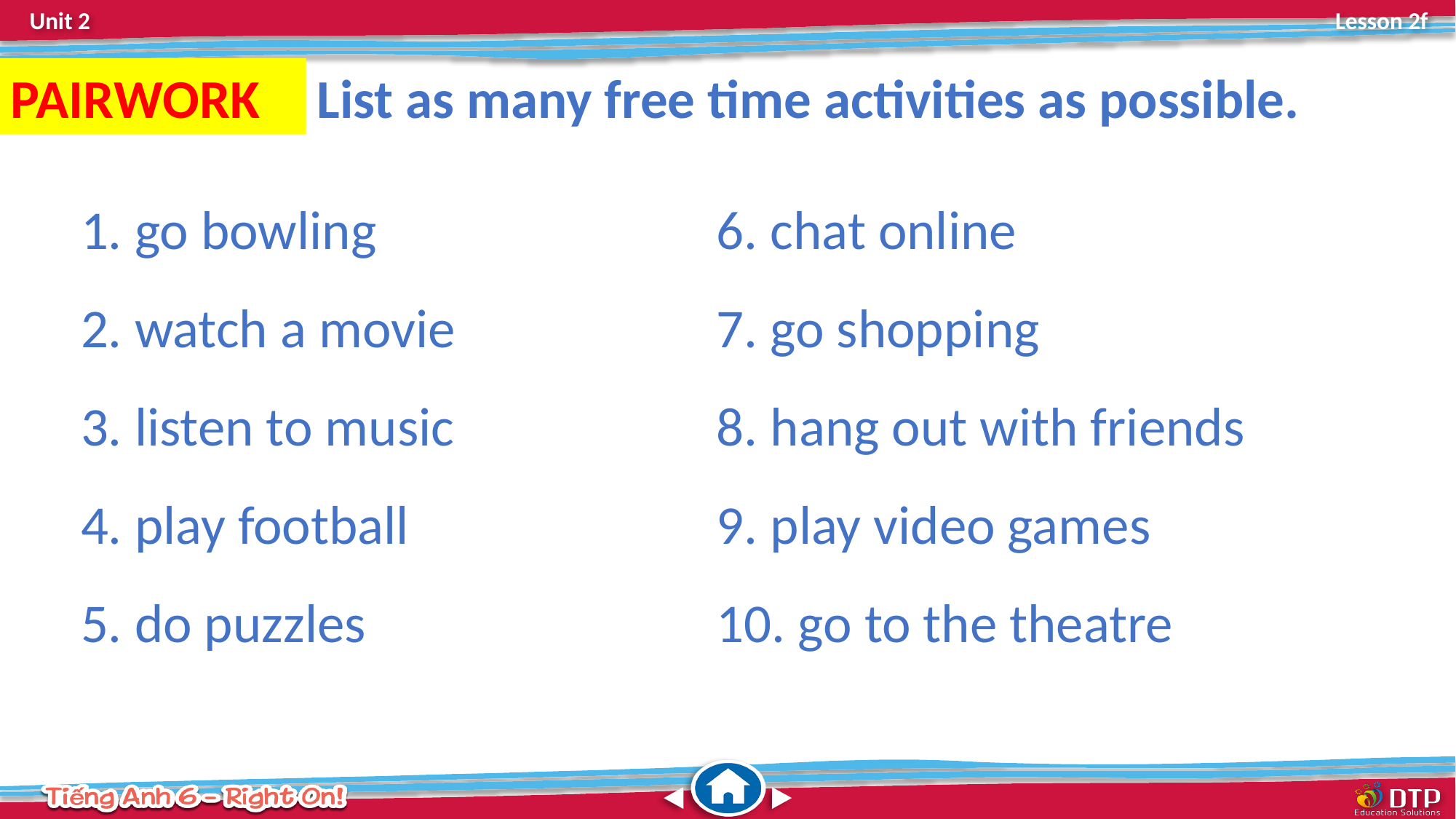

PAIRWORK
List as many free time activities as possible.
 go bowling
 watch a movie
 listen to music
 play football
 do puzzles

 chat online
 go shopping
 hang out with friends
 play video games
 go to the theatre